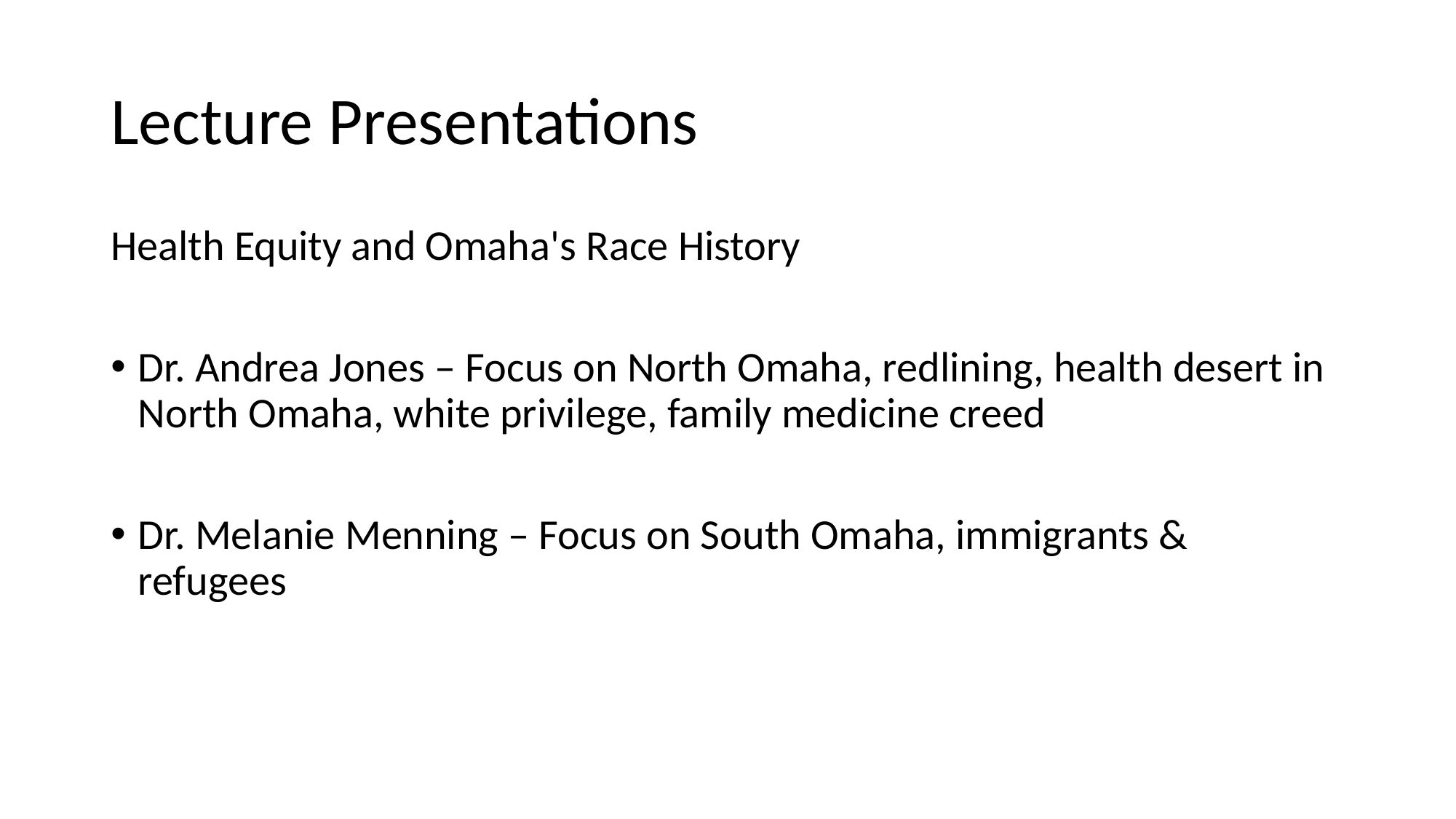

# Lecture Presentations
Health Equity and Omaha's Race History

Dr. Andrea Jones – Focus on North Omaha, redlining, health desert in North Omaha, white privilege, family medicine creed

Dr. Melanie Menning – Focus on South Omaha, immigrants & refugees